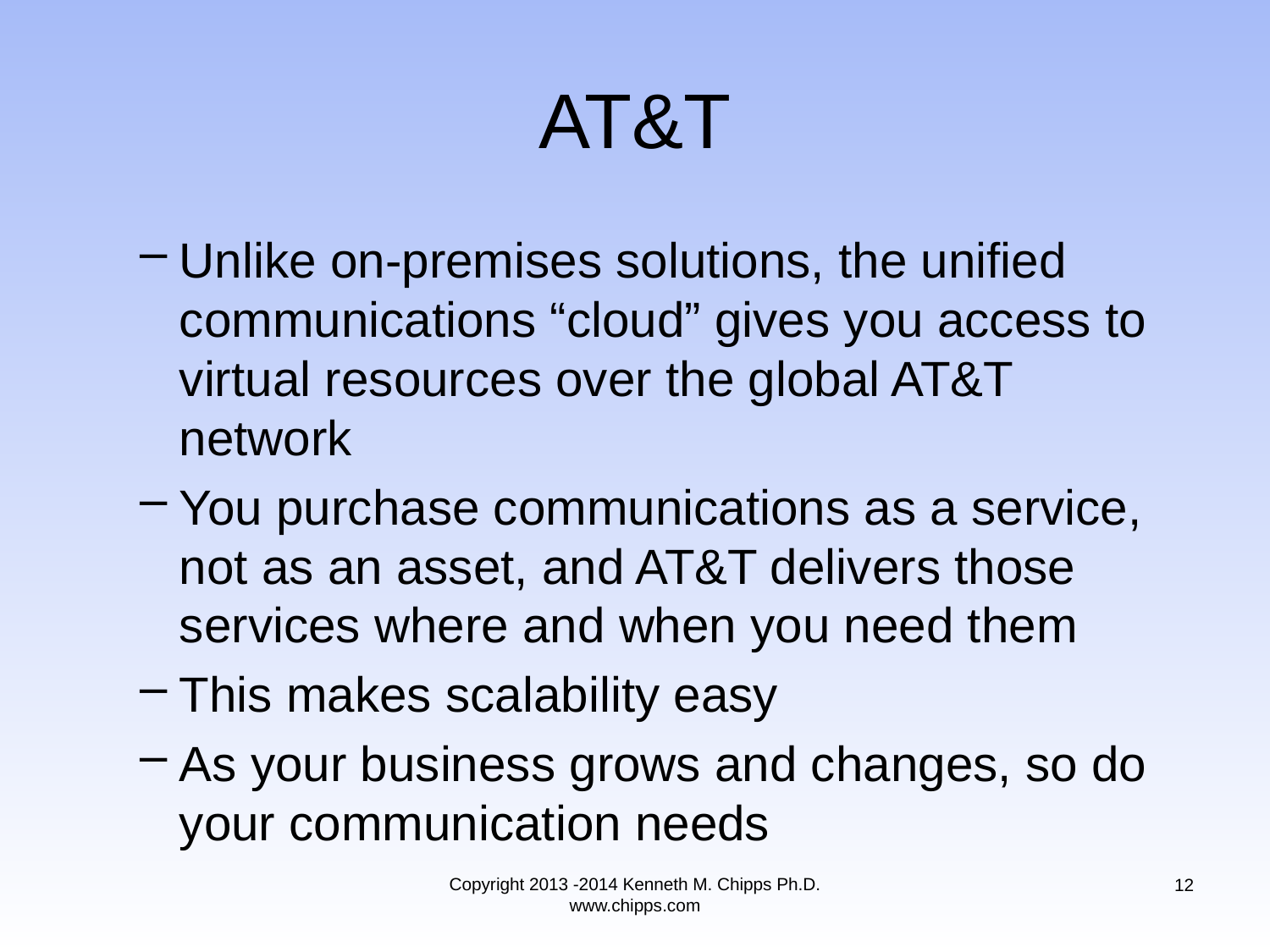

# AT&T
Unlike on-premises solutions, the unified communications “cloud” gives you access to virtual resources over the global AT&T network
You purchase communications as a service, not as an asset, and AT&T delivers those services where and when you need them
This makes scalability easy
As your business grows and changes, so do your communication needs
Copyright 2013 -2014 Kenneth M. Chipps Ph.D. www.chipps.com
12